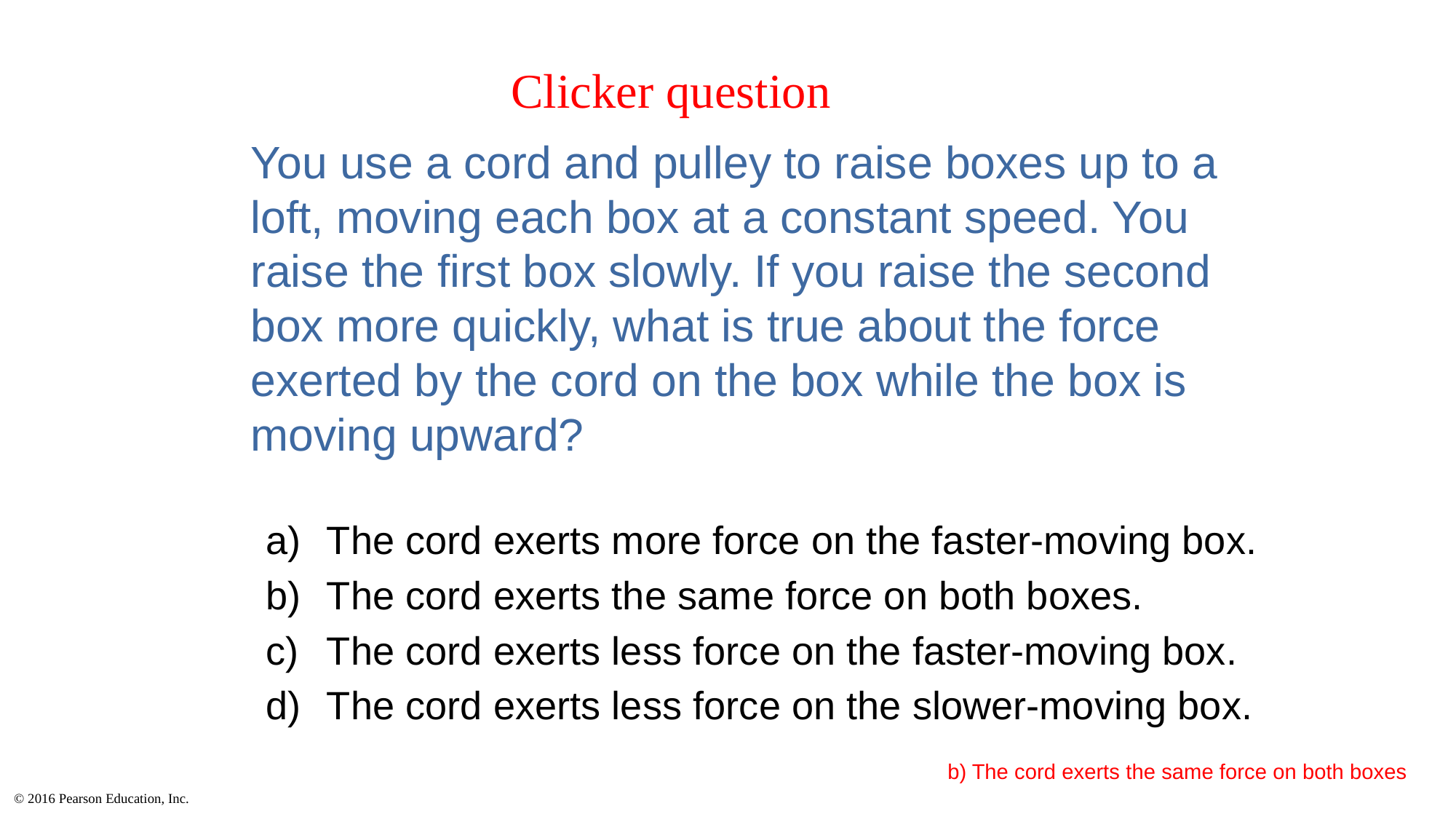

Clicker question
# You use a cord and pulley to raise boxes up to a loft, moving each box at a constant speed. You raise the first box slowly. If you raise the second box more quickly, what is true about the force exerted by the cord on the box while the box is moving upward?
The cord exerts more force on the faster-moving box.
The cord exerts the same force on both boxes.
The cord exerts less force on the faster-moving box.
The cord exerts less force on the slower-moving box.

b) The cord exerts the same force on both boxes
© 2016 Pearson Education, Inc.